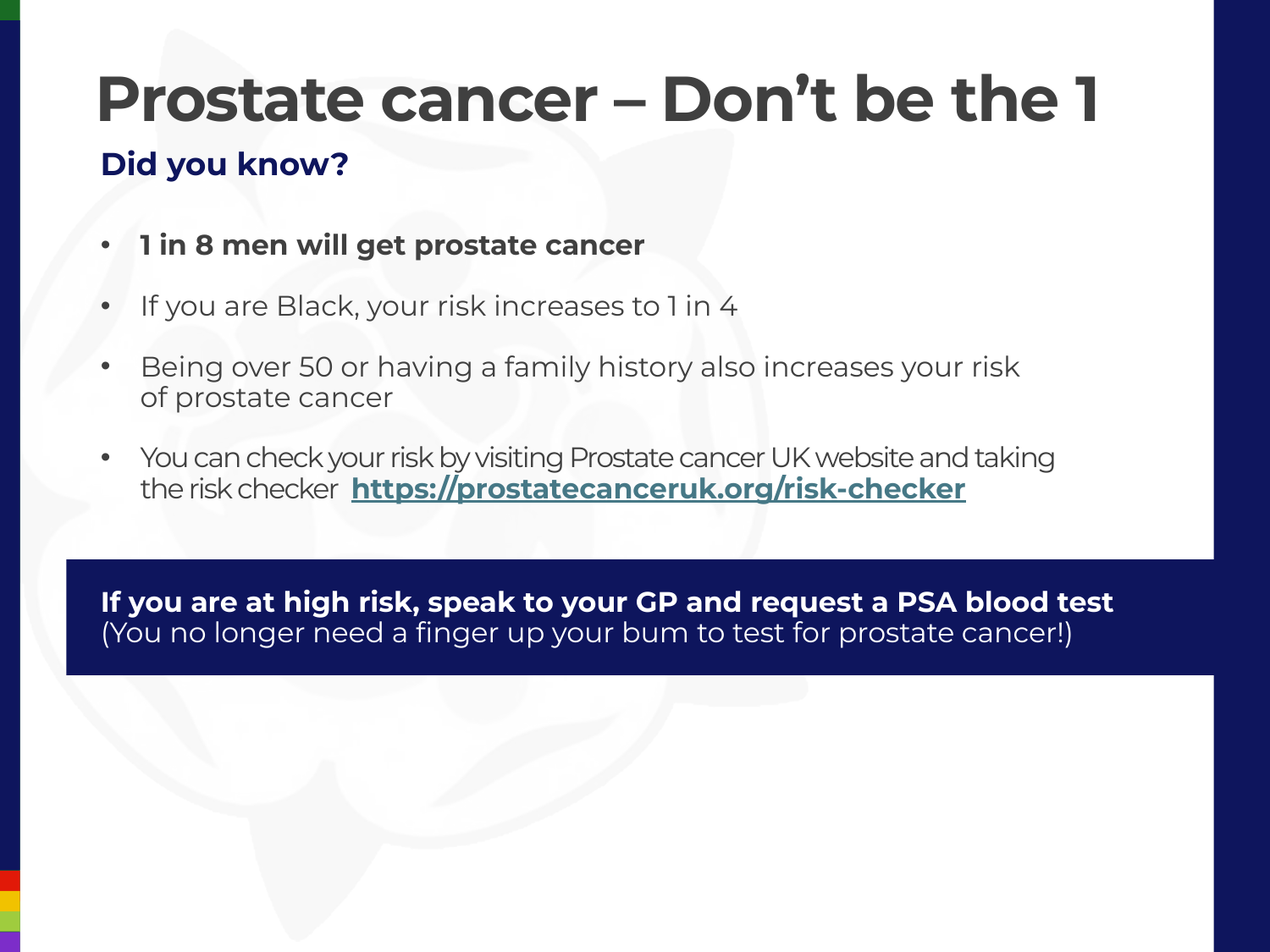

Prostate cancer – Don’t be the 1

Did you know?

1 in 8 men will get prostate cancer

If you are Black, your risk increases to 1 in 4

Being over 50 or having a family history also increases your risk
of prostate cancer

You can check your risk by visiting Prostate cancer UK website and taking
the risk checker  https://prostatecanceruk.org/risk-checker

If you are at high risk, speak to your GP and request a PSA blood test
(You no longer need a finger up your bum to test for prostate cancer!)